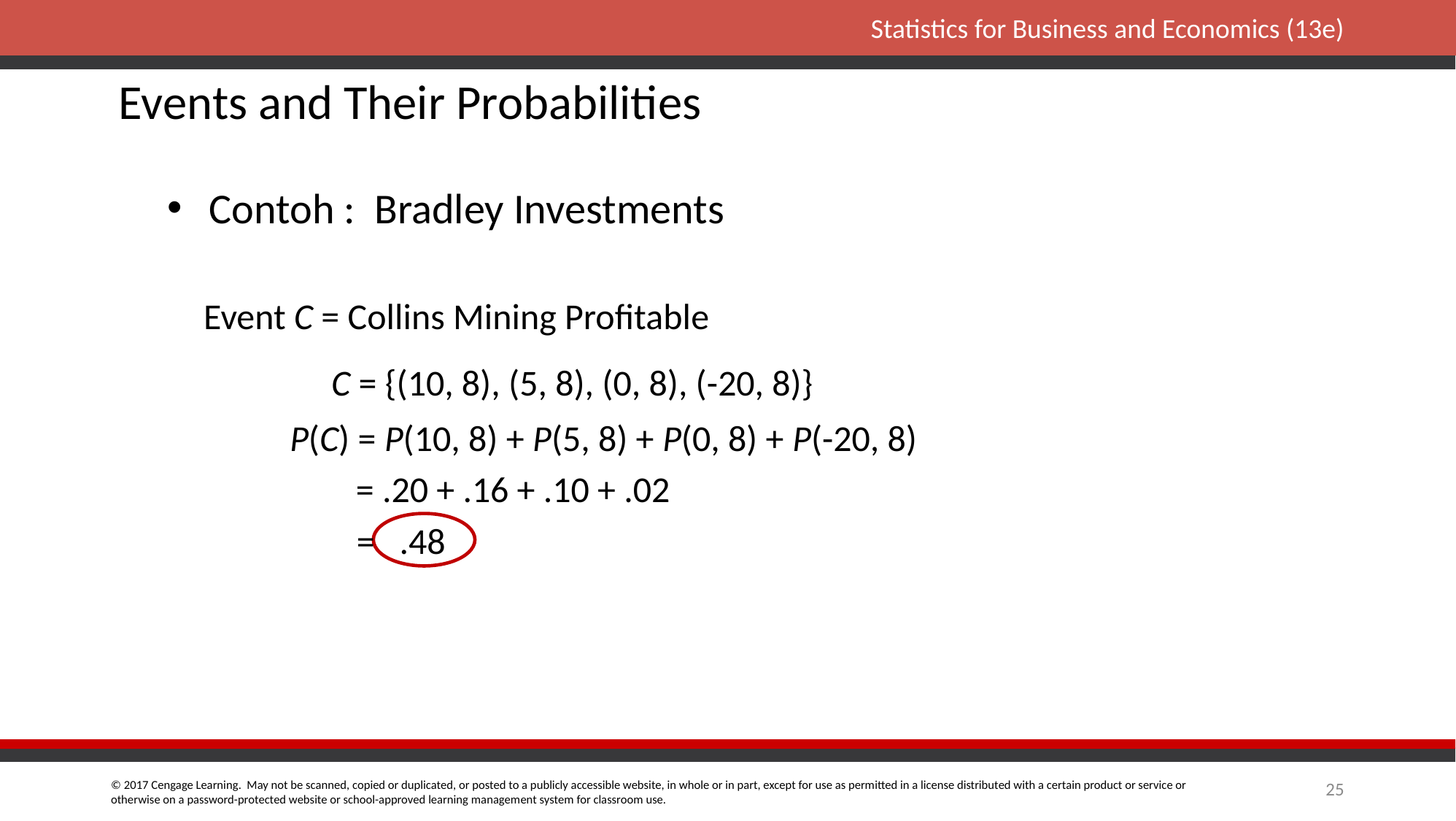

Events and Their Probabilities
Contoh :  Bradley Investments
Event C = Collins Mining Profitable
C = {(10, 8), (5, 8), (0, 8), (-20, 8)}
P(C) = P(10, 8) + P(5, 8) + P(0, 8) + P(-20, 8)
= .20 + .16 + .10 + .02
=   .48

25